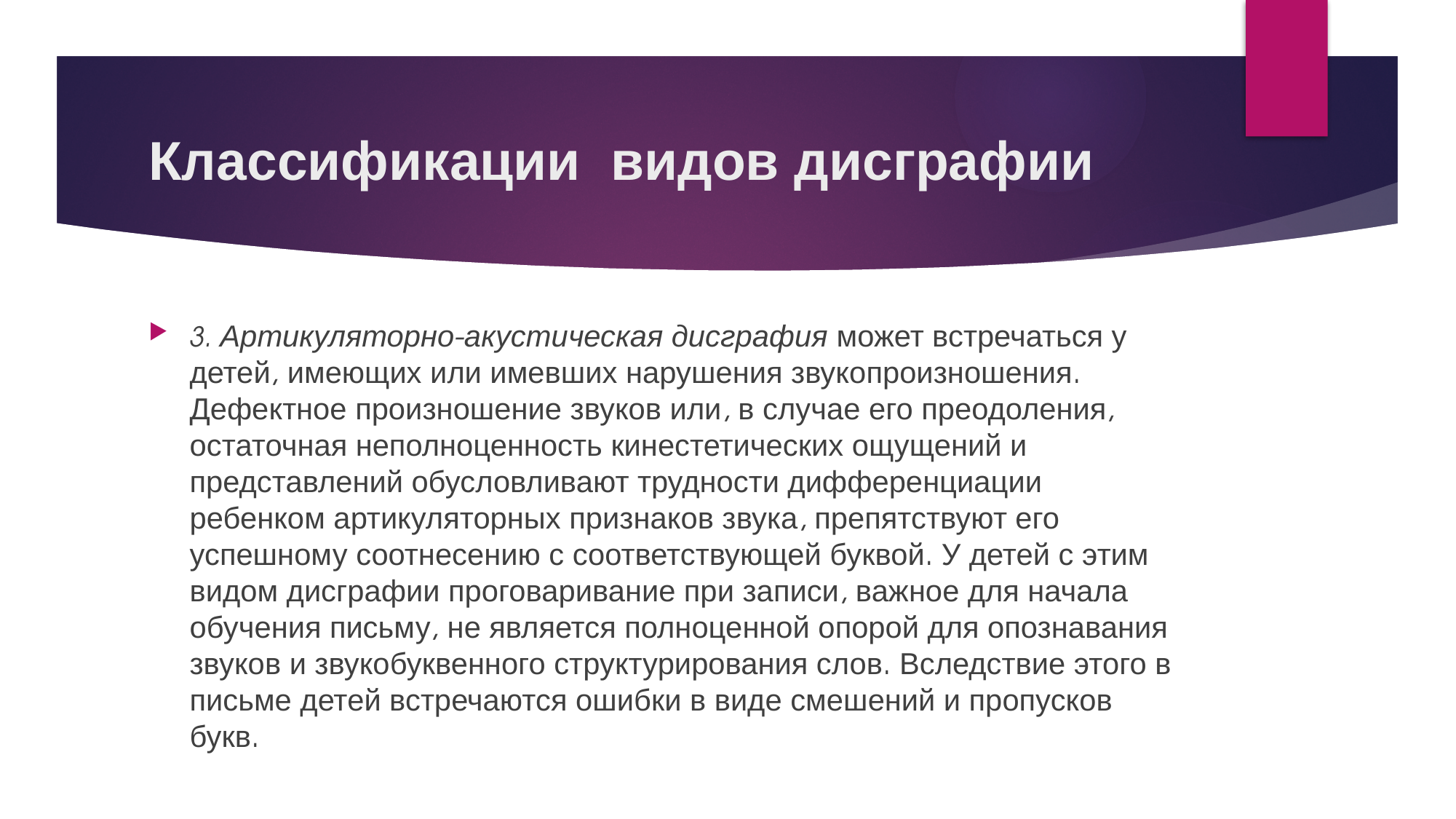

# Классификации  видов дисграфии
3. Артикуляторно-акустическая дисграфия может встречаться у детей, имеющих или имевших нарушения звукопроизношения. Дефектное произношение звуков или, в случае его преодоле­ния, остаточная неполноценность кинестетических ощущений и представлений обусловливают трудности дифференциации ребенком артикуляторных признаков звука, препятствуют его успешному соотнесению с соответствующей буквой. У детей с этим видом дисграфии проговаривание при записи, важное для начала обучения письму, не является полноценной опорой для опознавания звуков и звукобуквенного структурирования слов. Вследствие этого в письме детей встречаются ошибки в виде смешений и пропусков букв.